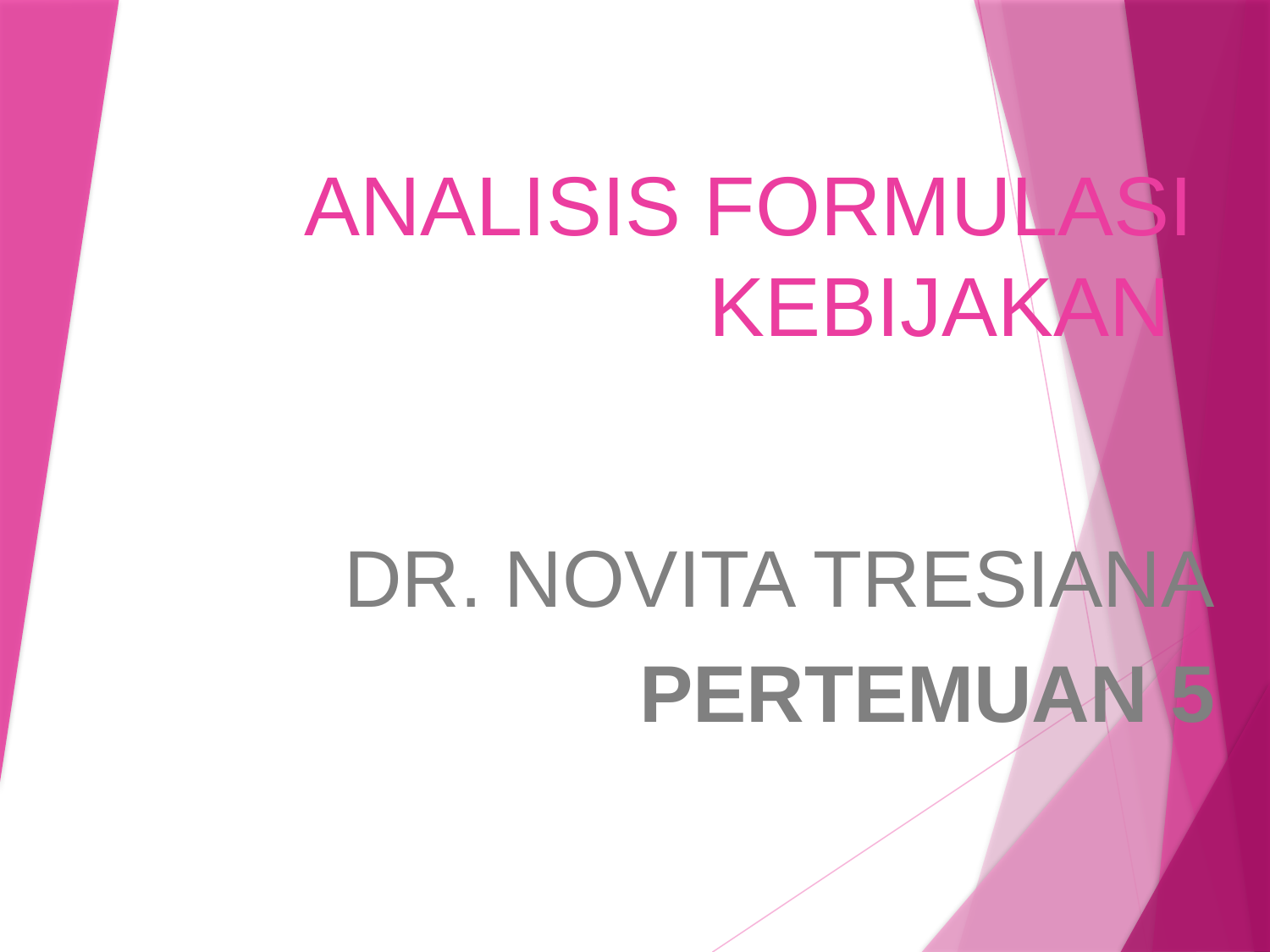

# ANALISIS FORMULASI KEBIJAKAN
DR. NOVITA TRESIANA
PERTEMUAN 5